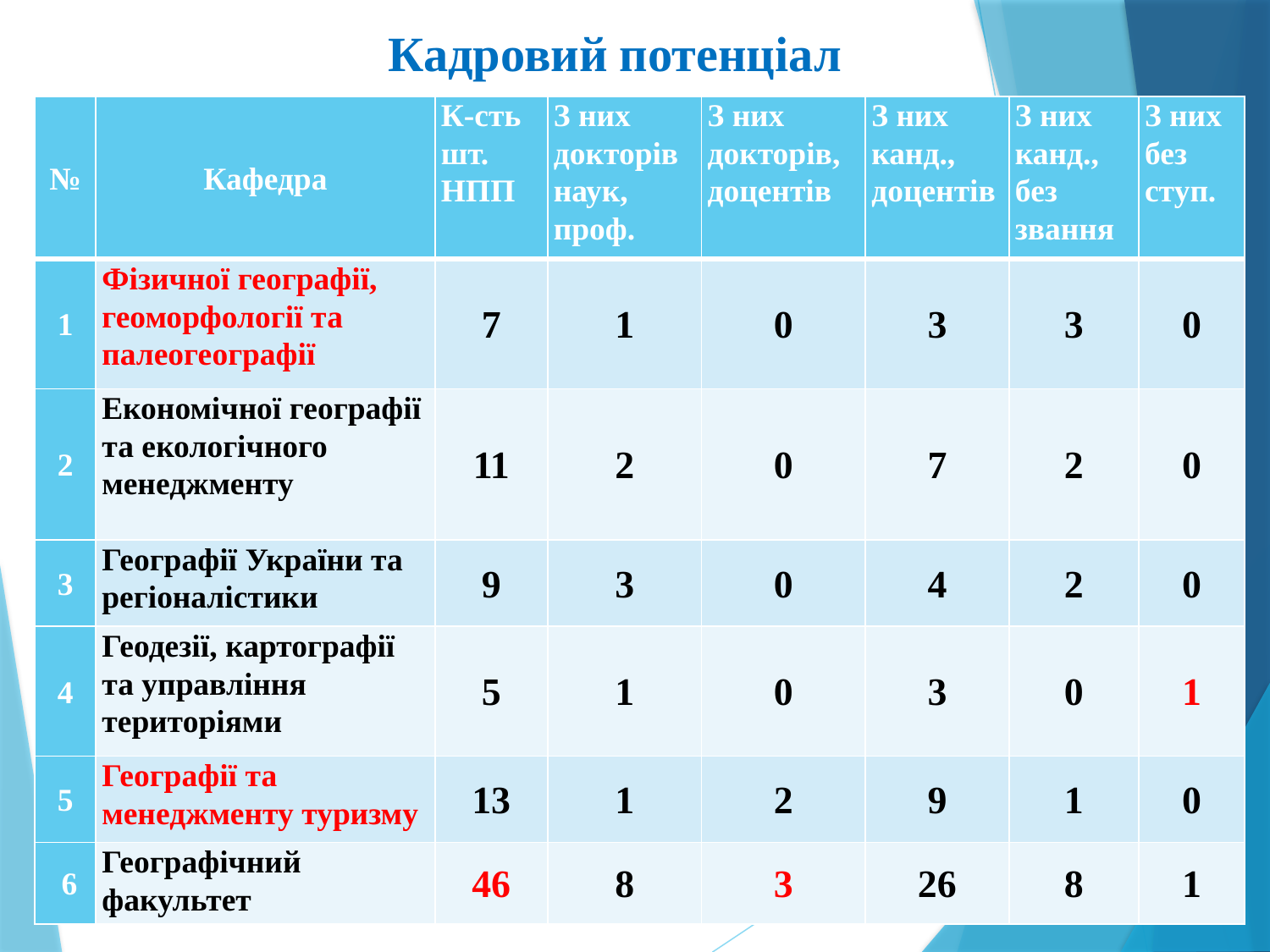

Кадровий потенціал
| № | Кафедра | К-сть шт. НПП | З них докторів наук, проф. | З них докторів, доцентів | З них канд., доцентів | З них канд., без звання | З них без ступ. |
| --- | --- | --- | --- | --- | --- | --- | --- |
| 1 | Фізичної географії, геоморфології та палеогеографії | 7 | 1 | 0 | 3 | 3 | 0 |
| 2 | Економічної географії та екологічного менеджменту | 11 | 2 | 0 | 7 | 2 | 0 |
| 3 | Географії України та регіоналістики | 9 | 3 | 0 | 4 | 2 | 0 |
| 4 | Геодезії, картографії та управління територіями | 5 | 1 | 0 | 3 | 0 | 1 |
| 5 | Географії та менеджменту туризму | 13 | 1 | 2 | 9 | 1 | 0 |
| 6 | Географічний факультет | 46 | 8 | 3 | 26 | 8 | 1 |